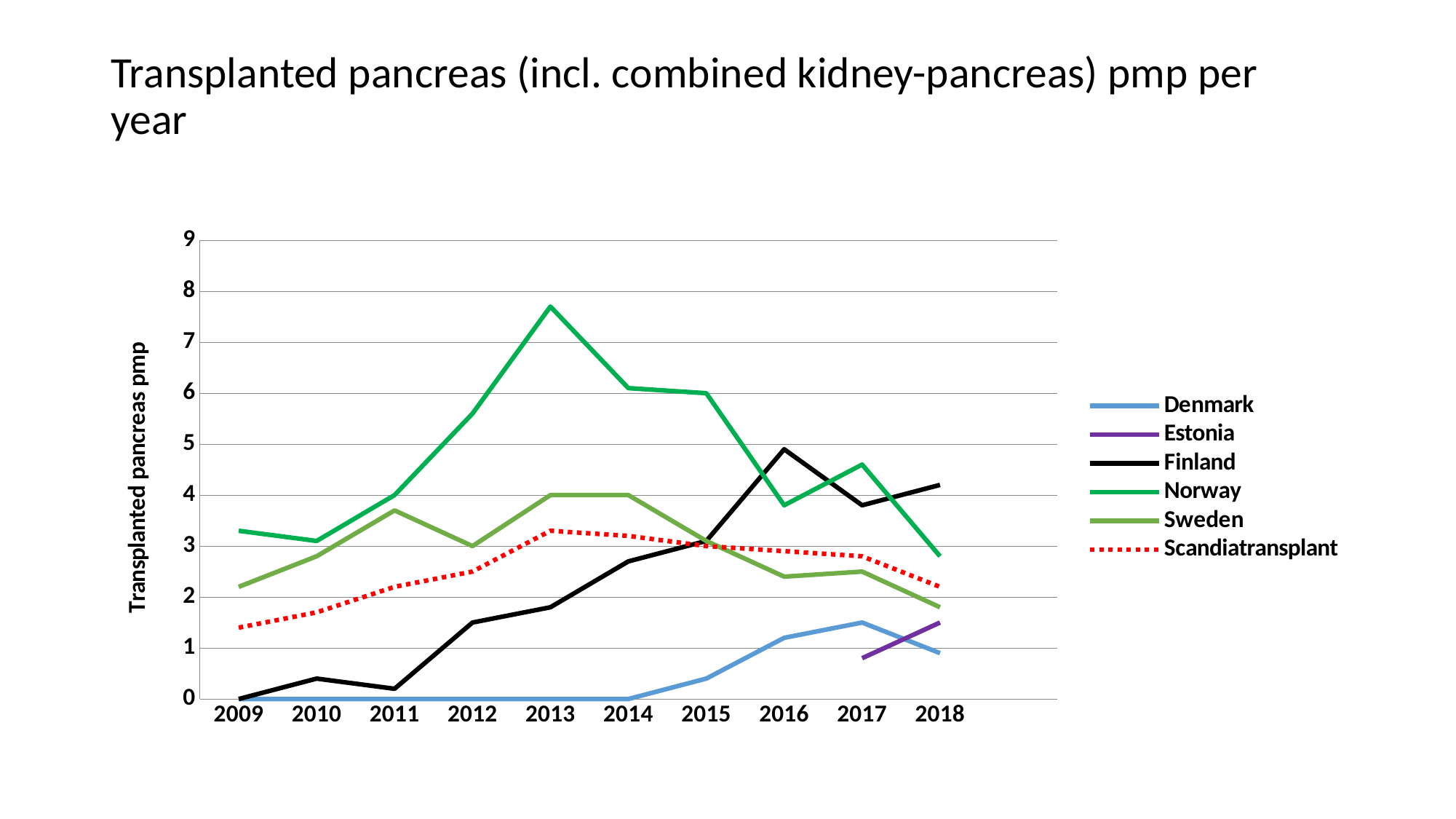

# Transplanted pancreas (incl. combined kidney-pancreas) pmp per year

### Chart

| Category | Denmark | Estonia | Finland | Norway | Sweden | Scandiatransplant |
|---|---|---|---|---|---|---|
| 2009 | 0.0 | None | 0.0 | 3.3 | 2.2 | 1.4 |
| 2010 | 0.0 | None | 0.4 | 3.1 | 2.8 | 1.7 |
| 2011 | 0.0 | None | 0.2 | 4.0 | 3.7 | 2.2 |
| 2012 | 0.0 | None | 1.5 | 5.6 | 3.0 | 2.5 |
| 2013 | 0.0 | None | 1.8 | 7.7 | 4.0 | 3.3 |
| 2014 | 0.0 | None | 2.7 | 6.1 | 4.0 | 3.2 |
| 2015 | 0.4 | None | 3.1 | 6.0 | 3.1 | 3.0 |
| 2016 | 1.2 | None | 4.9 | 3.8 | 2.4 | 2.9 |
| 2017 | 1.5 | 0.8 | 3.8 | 4.6 | 2.5 | 2.8 |
| 2018 | 0.9 | 1.5 | 4.2 | 2.8 | 1.8 | 2.2 |
|  | None | None | None | None | None | None |